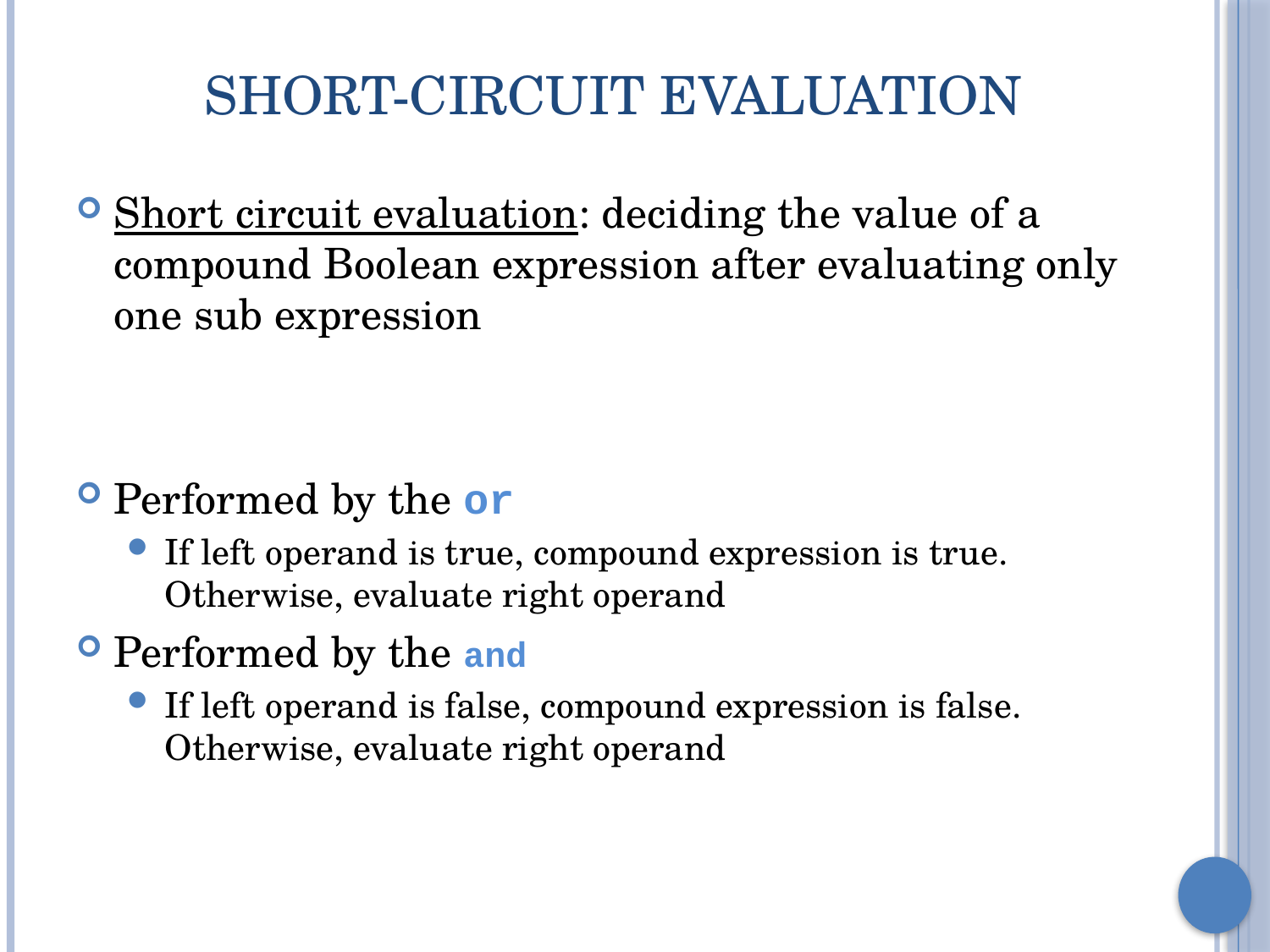

# Short-Circuit Evaluation
Short circuit evaluation: deciding the value of a compound Boolean expression after evaluating only one sub expression

Performed by the or
If left operand is true, compound expression is true. Otherwise, evaluate right operand
Performed by the and
If left operand is false, compound expression is false. Otherwise, evaluate right operand